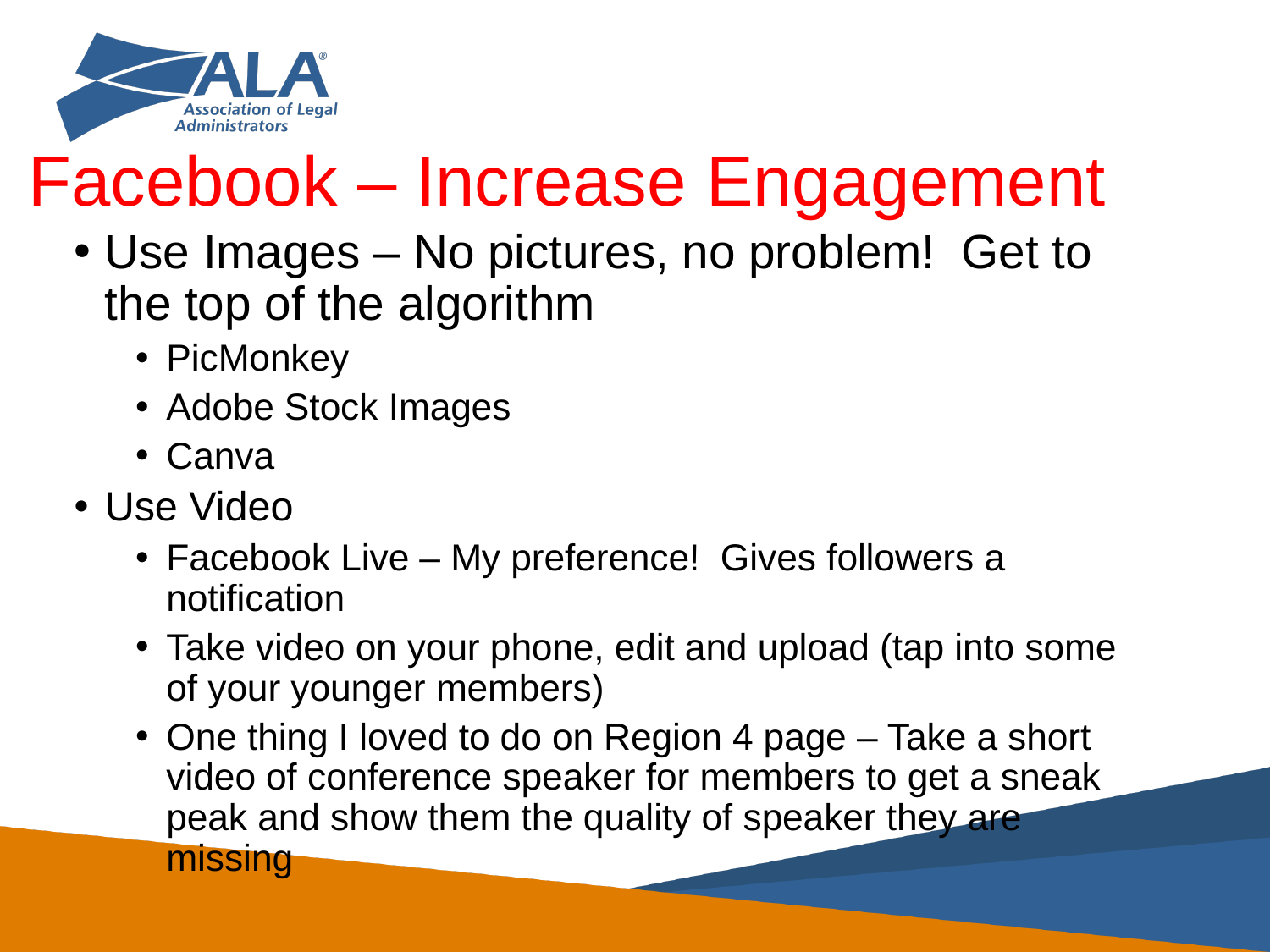

Facebook – Increase Engagement
Use Images – No pictures, no problem!  Get to the top of the algorithm
PicMonkey
Adobe Stock Images
Canva
Use Video
Facebook Live – My preference!  Gives followers a notification
Take video on your phone, edit and upload (tap into some of your younger members)
One thing I loved to do on Region 4 page – Take a short video of conference speaker for members to get a sneak peak and show them the quality of speaker they are missing